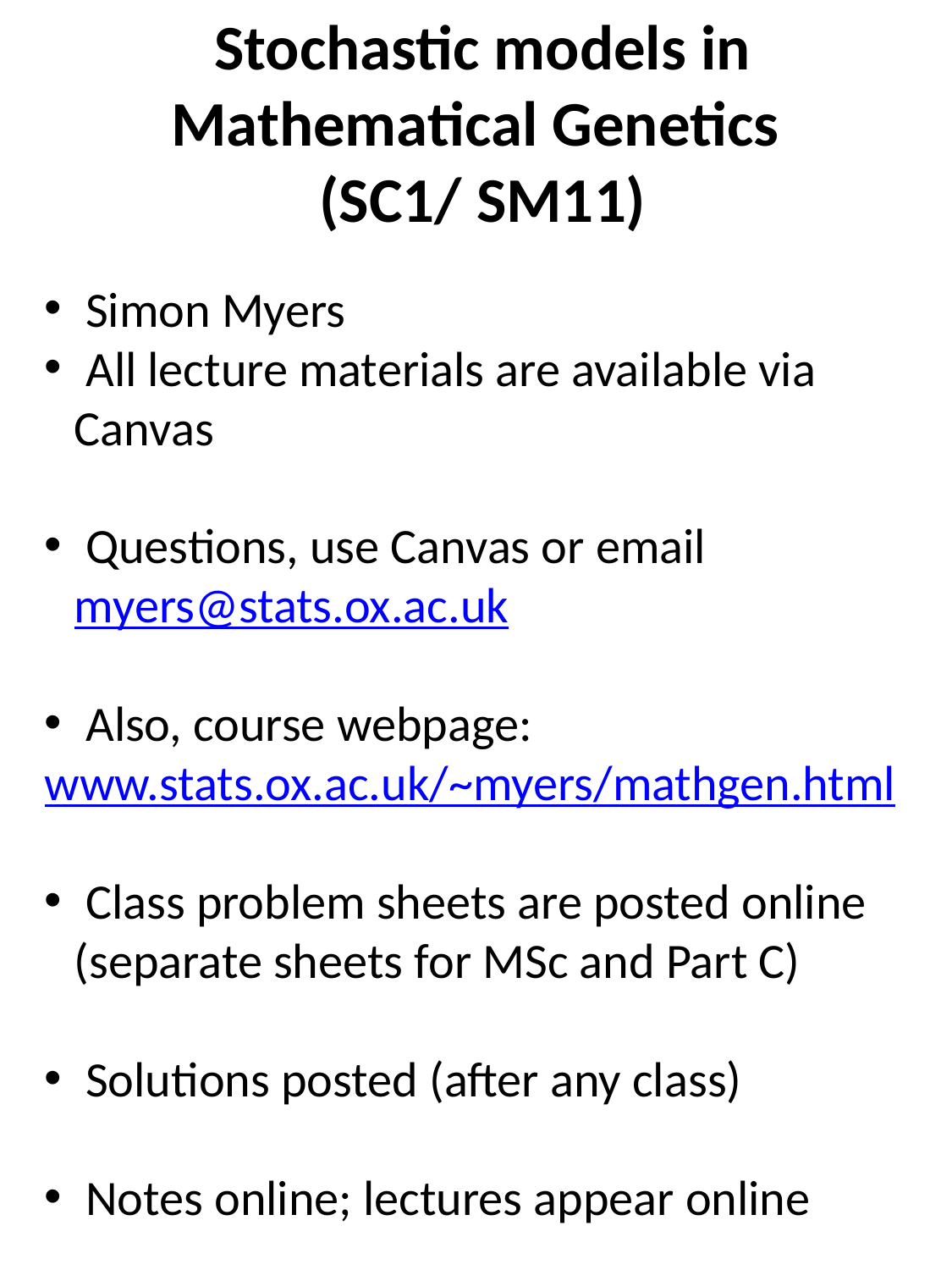

Stochastic models in Mathematical Genetics
(SC1/ SM11)
 Simon Myers
 All lecture materials are available via Canvas

 Questions, use Canvas or email myers@stats.ox.ac.uk

 Also, course webpage:
www.stats.ox.ac.uk/~myers/mathgen.html

 Class problem sheets are posted online (separate sheets for MSc and Part C)

 Solutions posted (after any class)

 Notes online; lectures appear online